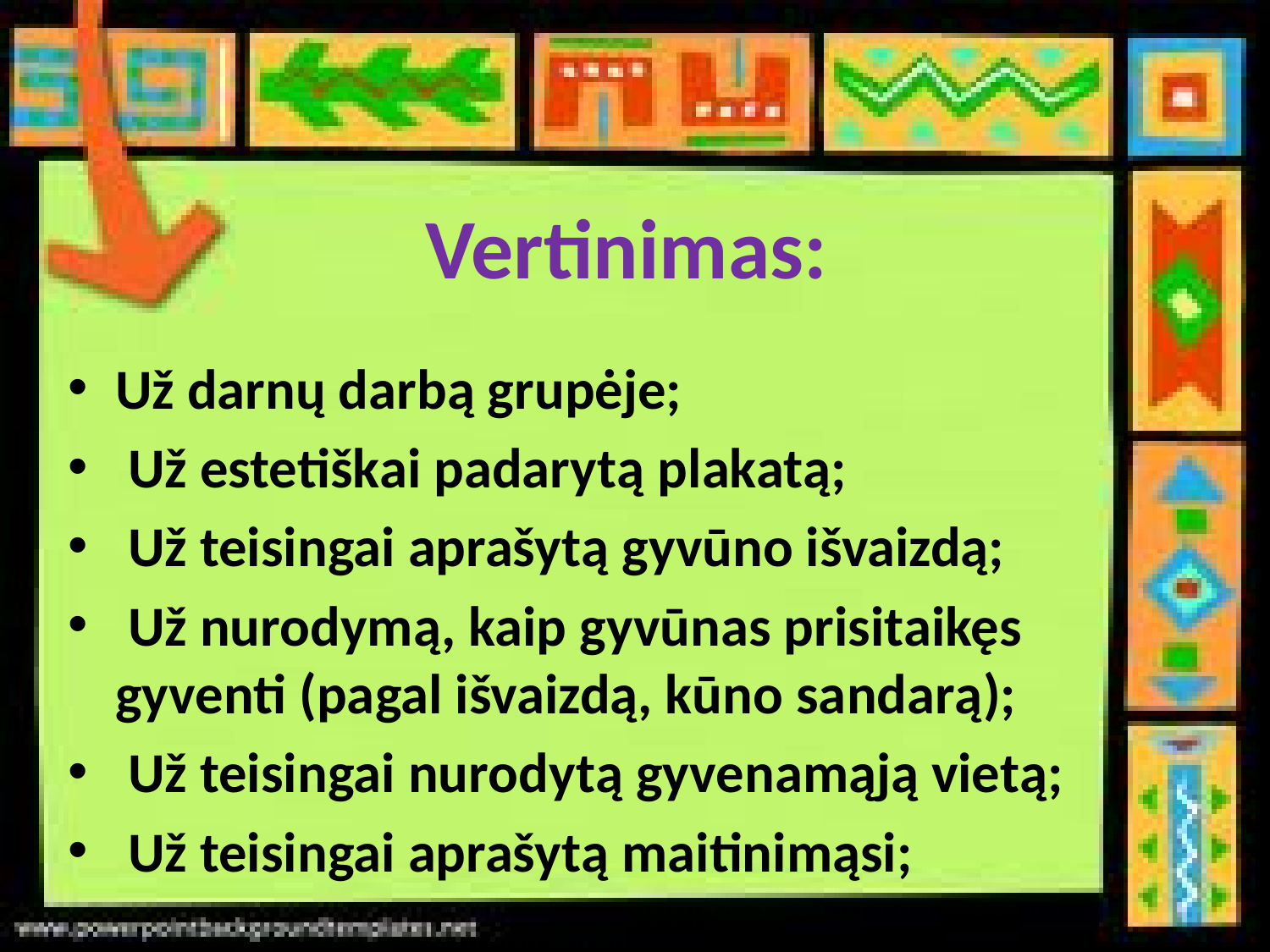

# Vertinimas:
Už darnų darbą grupėje;
 Už estetiškai padarytą plakatą;
 Už teisingai aprašytą gyvūno išvaizdą;
 Už nurodymą, kaip gyvūnas prisitaikęs gyventi (pagal išvaizdą, kūno sandarą);
 Už teisingai nurodytą gyvenamąją vietą;
 Už teisingai aprašytą maitinimąsi;